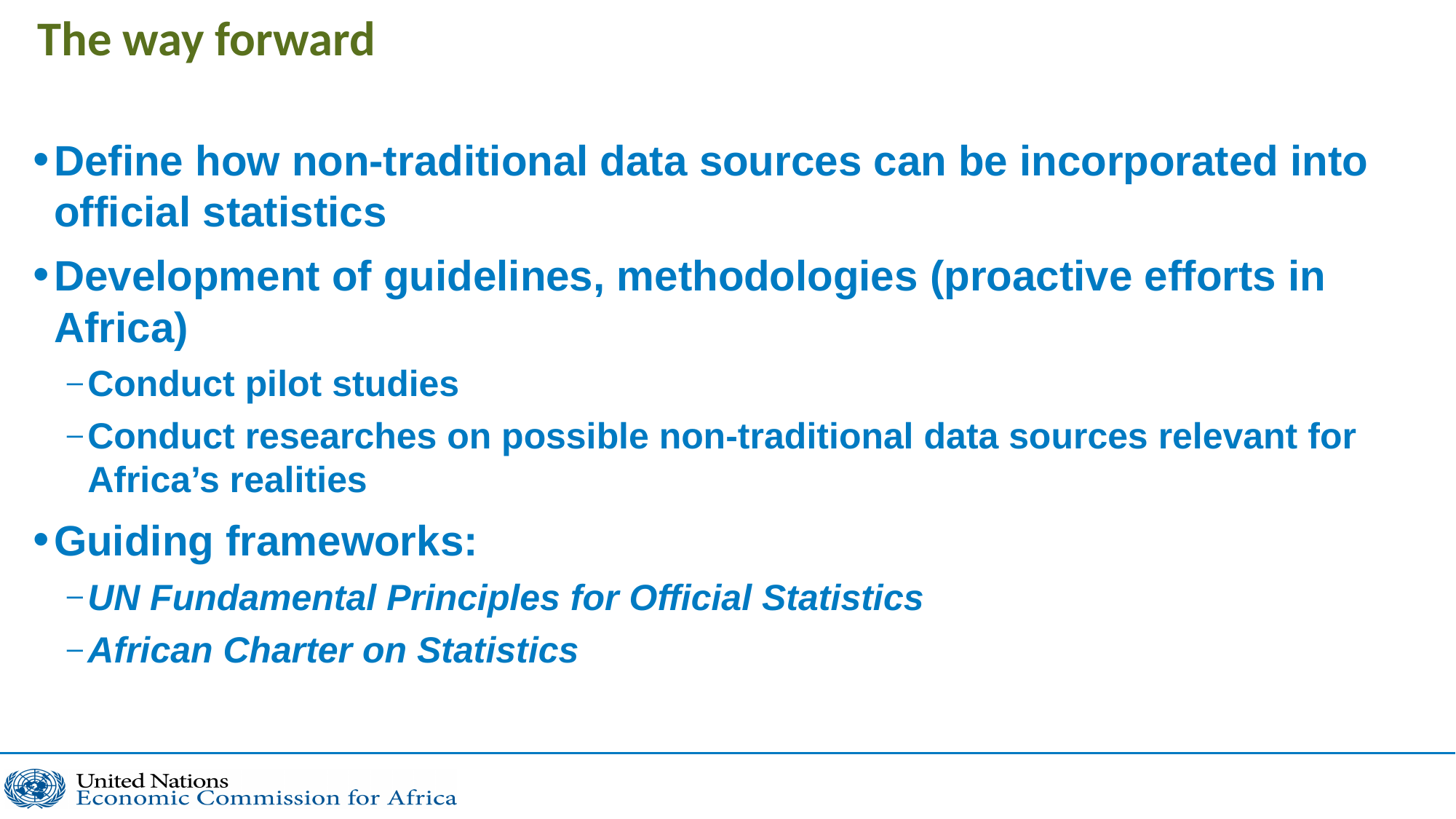

# The way forward
Define how non-traditional data sources can be incorporated into official statistics
Development of guidelines, methodologies (proactive efforts in Africa)
Conduct pilot studies
Conduct researches on possible non-traditional data sources relevant for Africa’s realities
Guiding frameworks:
UN Fundamental Principles for Official Statistics
African Charter on Statistics